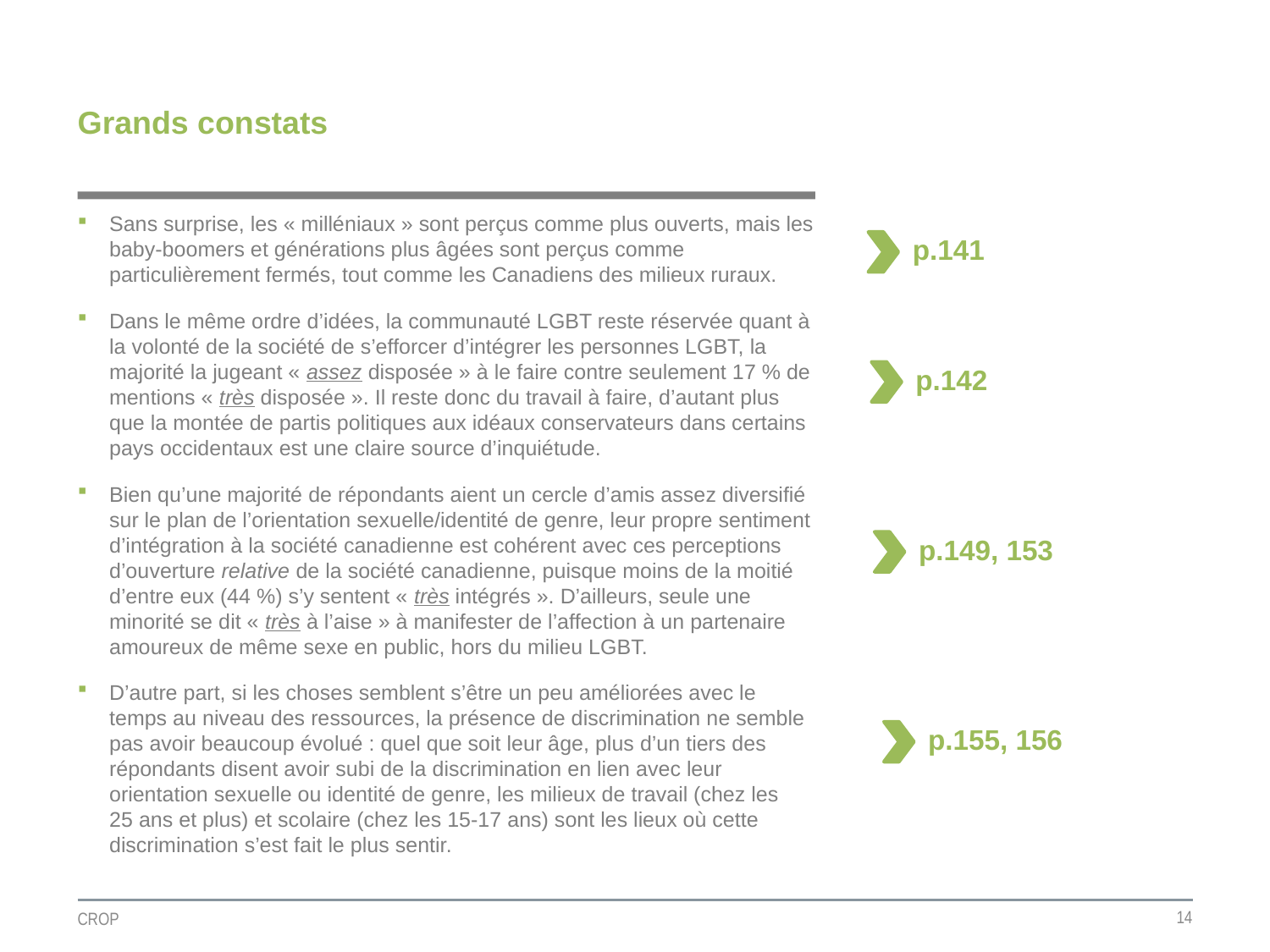

# Grands constats
Sans surprise, les « milléniaux » sont perçus comme plus ouverts, mais les baby-boomers et générations plus âgées sont perçus comme particulièrement fermés, tout comme les Canadiens des milieux ruraux.
Dans le même ordre d’idées, la communauté LGBT reste réservée quant à la volonté de la société de s’efforcer d’intégrer les personnes LGBT, la majorité la jugeant « assez disposée » à le faire contre seulement 17 % de mentions « très disposée ». Il reste donc du travail à faire, d’autant plus que la montée de partis politiques aux idéaux conservateurs dans certains pays occidentaux est une claire source d’inquiétude.
Bien qu’une majorité de répondants aient un cercle d’amis assez diversifié sur le plan de l’orientation sexuelle/identité de genre, leur propre sentiment d’intégration à la société canadienne est cohérent avec ces perceptions d’ouverture relative de la société canadienne, puisque moins de la moitié d’entre eux (44 %) s’y sentent « très intégrés ». D’ailleurs, seule une minorité se dit « très à l’aise » à manifester de l’affection à un partenaire amoureux de même sexe en public, hors du milieu LGBT.
D’autre part, si les choses semblent s’être un peu améliorées avec le temps au niveau des ressources, la présence de discrimination ne semble pas avoir beaucoup évolué : quel que soit leur âge, plus d’un tiers des répondants disent avoir subi de la discrimination en lien avec leur orientation sexuelle ou identité de genre, les milieux de travail (chez les
25 ans et plus) et scolaire (chez les 15-17 ans) sont les lieux où cette discrimination s’est fait le plus sentir.
p.141

p.142

p.149, 153

p.155, 156

14
CROP